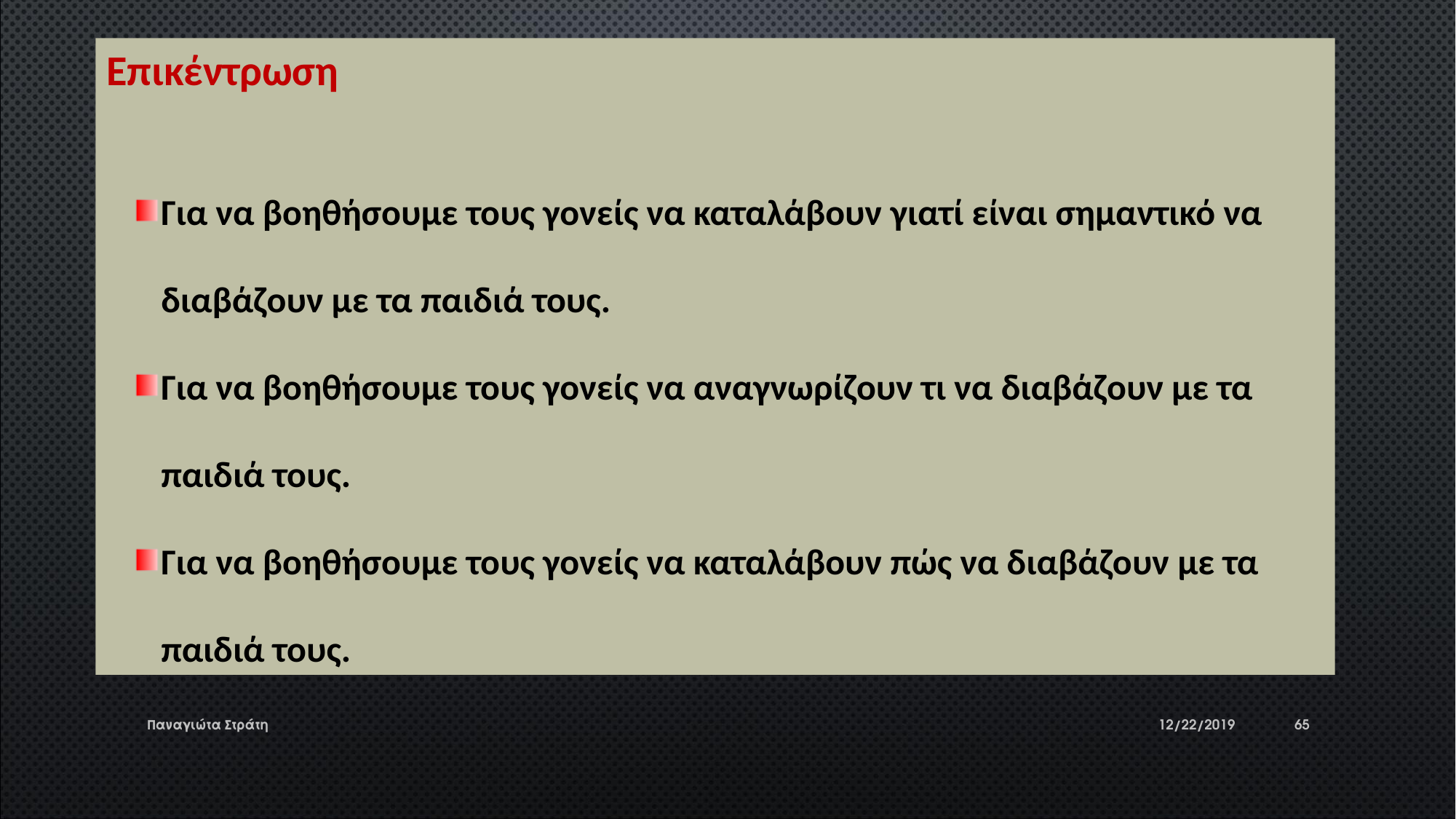

Επικέντρωση

Για να βοηθήσουμε τους γονείς να καταλάβουν γιατί είναι σημαντικό να διαβάζουν με τα παιδιά τους.
Για να βοηθήσουμε τους γονείς να αναγνωρίζουν τι να διαβάζουν με τα παιδιά τους.
Για να βοηθήσουμε τους γονείς να καταλάβουν πώς να διαβάζουν με τα παιδιά τους.
Παναγιώτα Στράτη
12/22/2019
65